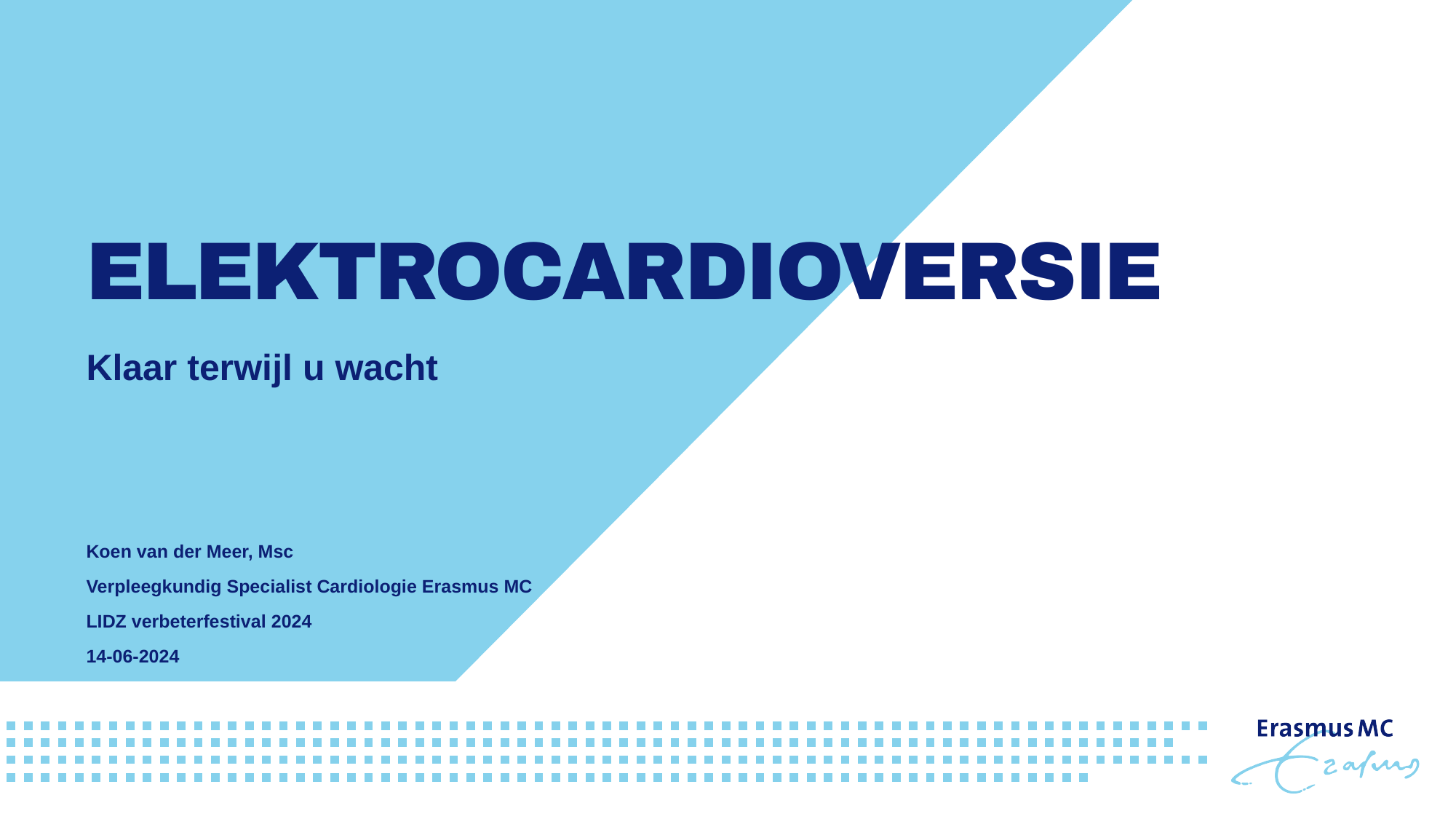

# Elektrocardioversie
Klaar terwijl u wacht

Koen van der Meer, Msc
Verpleegkundig Specialist Cardiologie Erasmus MC
LIDZ verbeterfestival 2024
14-06-2024

14/06/2024
1